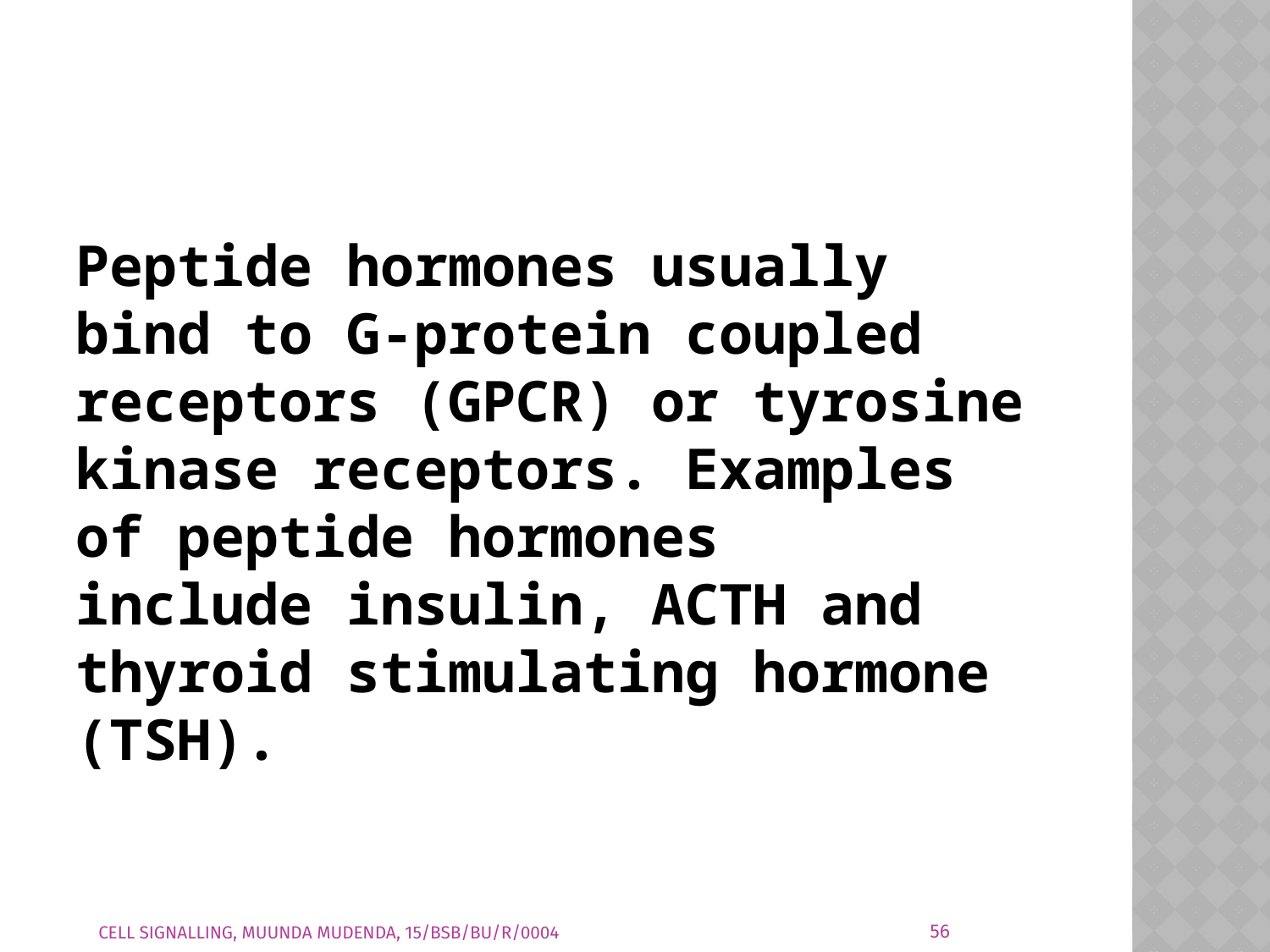

Peptide hormones usually bind to G-protein coupled receptors (GPCR) or tyrosine kinase receptors. Examples of peptide hormones include insulin, ACTH and thyroid stimulating hormone (TSH).
56
CELL SIGNALLING, MUUNDA MUDENDA, 15/BSB/BU/R/0004